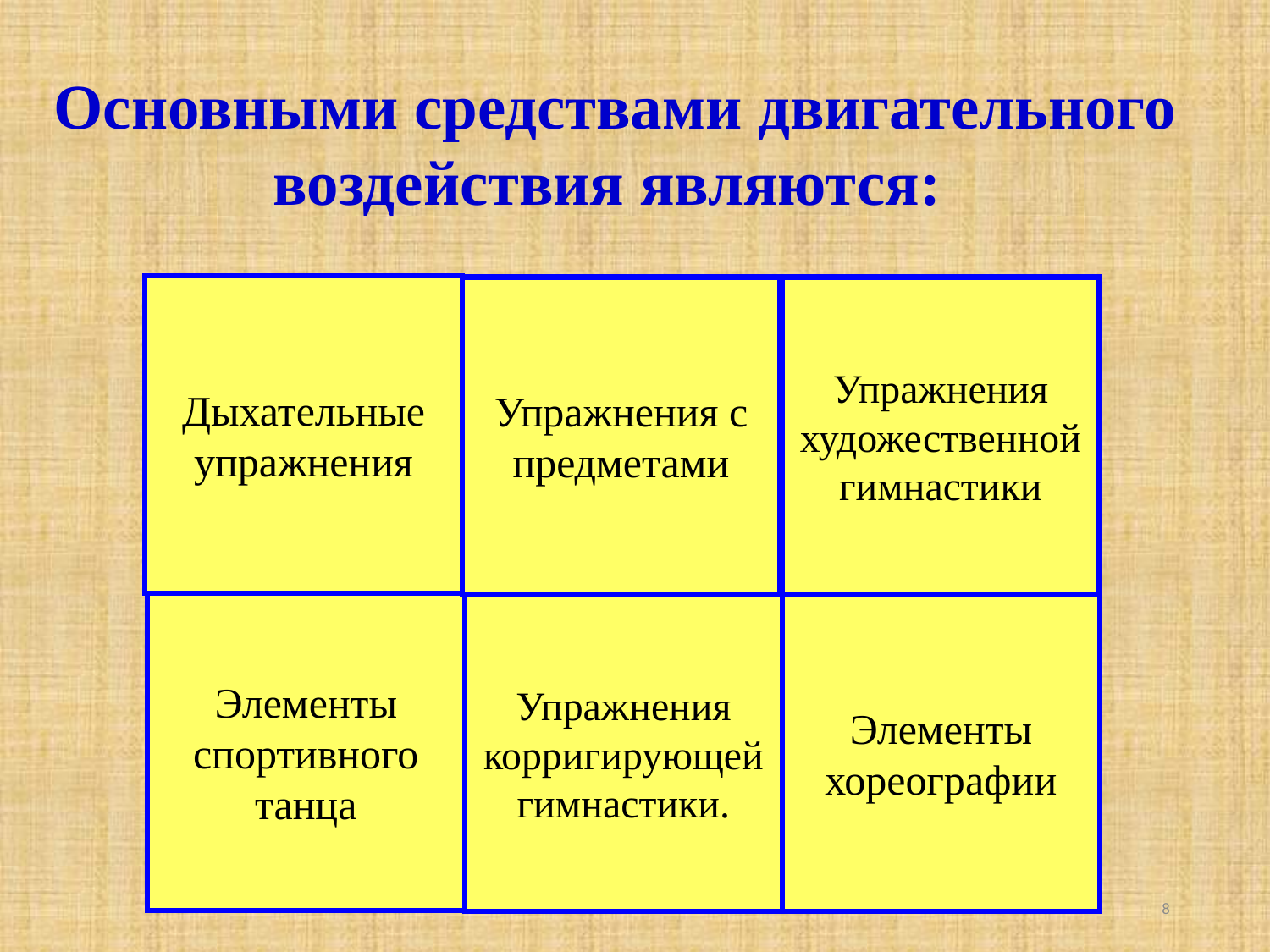

Основными средствами двигательного воздействия являются:
Дыхательные упражнения
Упражнения с предметами
Упражнения художественной гимнастики
Элементы спортивного танца

Упражнения корригирующей гимнастики.

Элементы хореографии
8